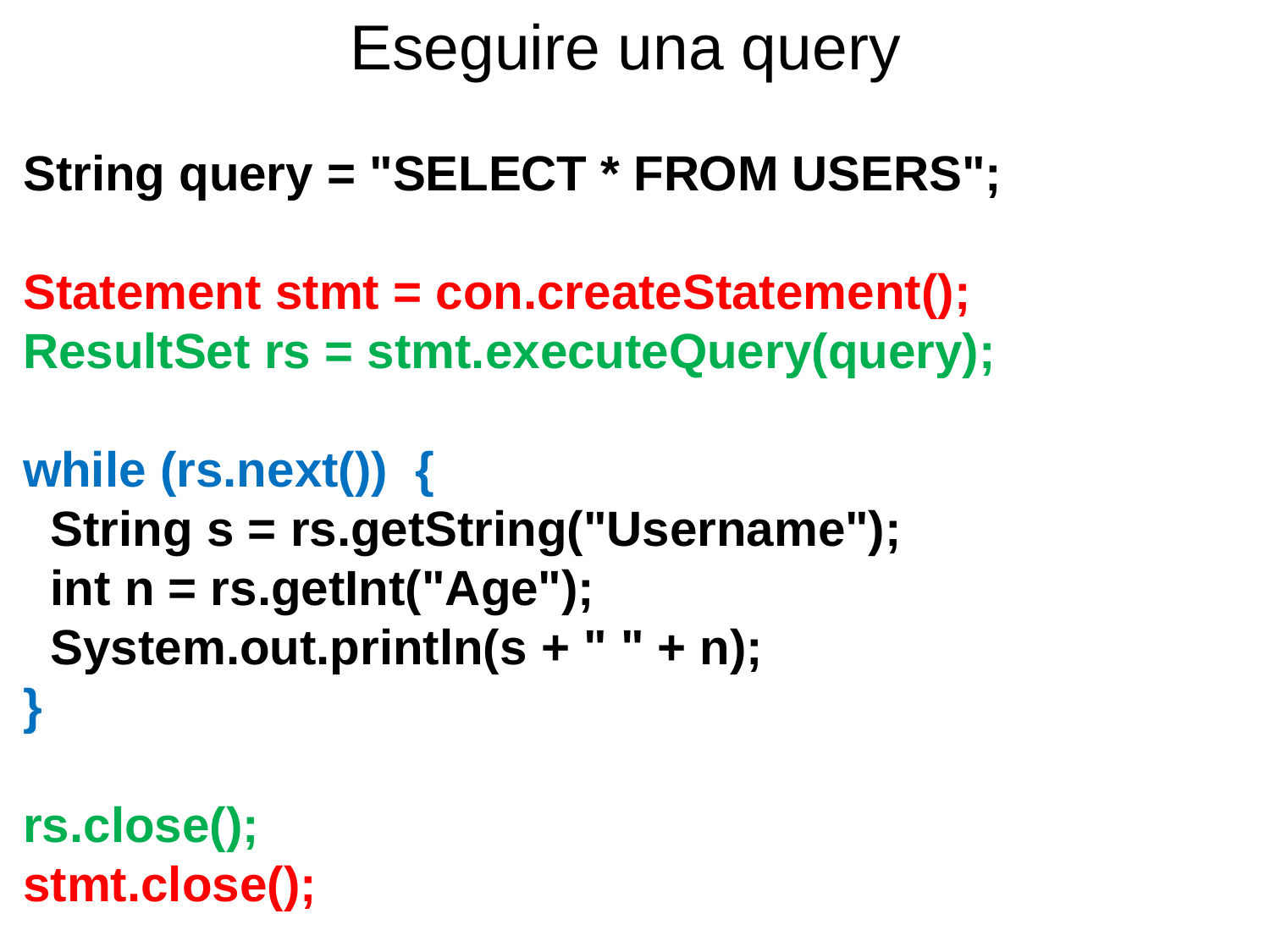

Eseguire una query

String query = "SELECT * FROM USERS";

Statement stmt = con.createStatement();
ResultSet rs = stmt.executeQuery(query);

while (rs.next())  {
  String s = rs.getString("Username");
  int n = rs.getInt("Age");
  System.out.println(s + " " + n);
}

rs.close();
stmt.close();